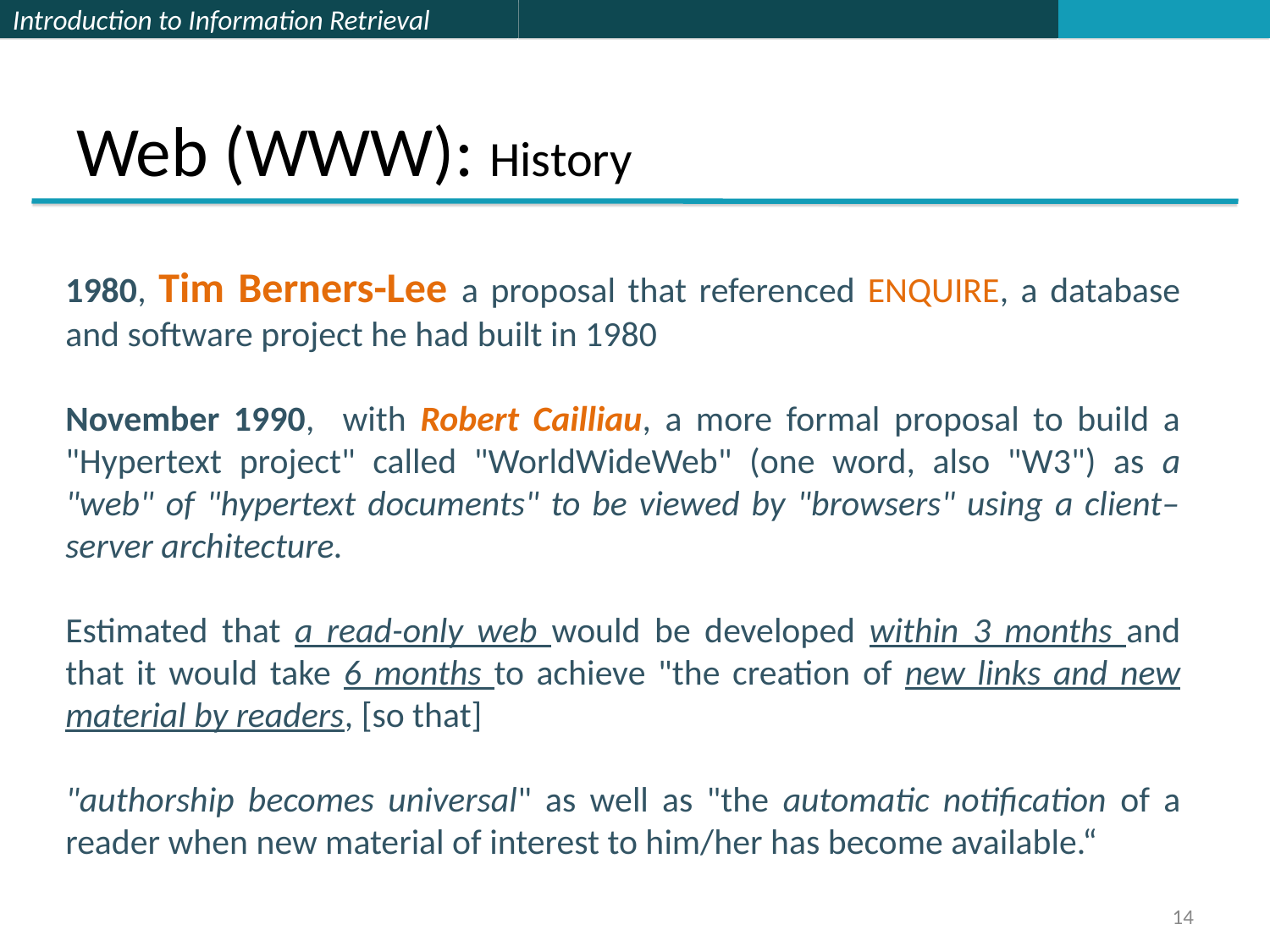

# Web (WWW): History
1980, Tim Berners-Lee a proposal that referenced ENQUIRE, a database and software project he had built in 1980

November 1990,  with Robert Cailliau, a more formal proposal to build a "Hypertext project" called "WorldWideWeb" (one word, also "W3") as a "web" of "hypertext documents" to be viewed by "browsers" using a client–server architecture.

Estimated that a read-only web would be developed within 3 months and that it would take 6 months to achieve "the creation of new links and new material by readers, [so that]

"authorship becomes universal" as well as "the automatic notification of a reader when new material of interest to him/her has become available.“
14